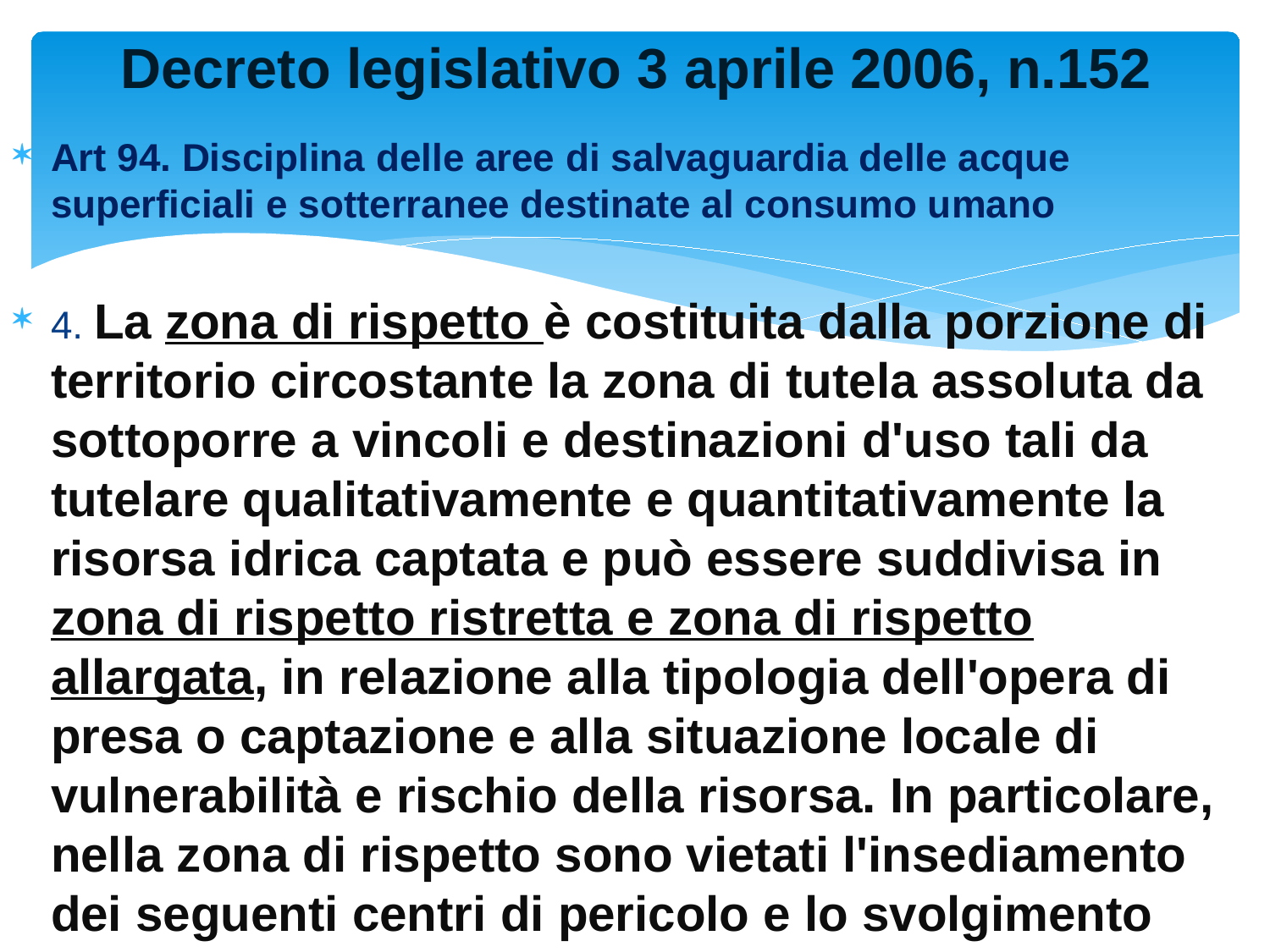

# Decreto legislativo 3 aprile 2006, n.152
Art 94. Disciplina delle aree di salvaguardia delle acque superficiali e sotterranee destinate al consumo umano

4. La zona di rispetto è costituita dalla porzione di territorio circostante la zona di tutela assoluta da sottoporre a vincoli e destinazioni d'uso tali da tutelare qualitativamente e quantitativamente la risorsa idrica captata e può essere suddivisa in zona di rispetto ristretta e zona di rispetto allargata, in relazione alla tipologia dell'opera di presa o captazione e alla situazione locale di vulnerabilità e rischio della risorsa. In particolare, nella zona di rispetto sono vietati l'insediamento dei seguenti centri di pericolo e lo svolgimento delle seguenti attività: